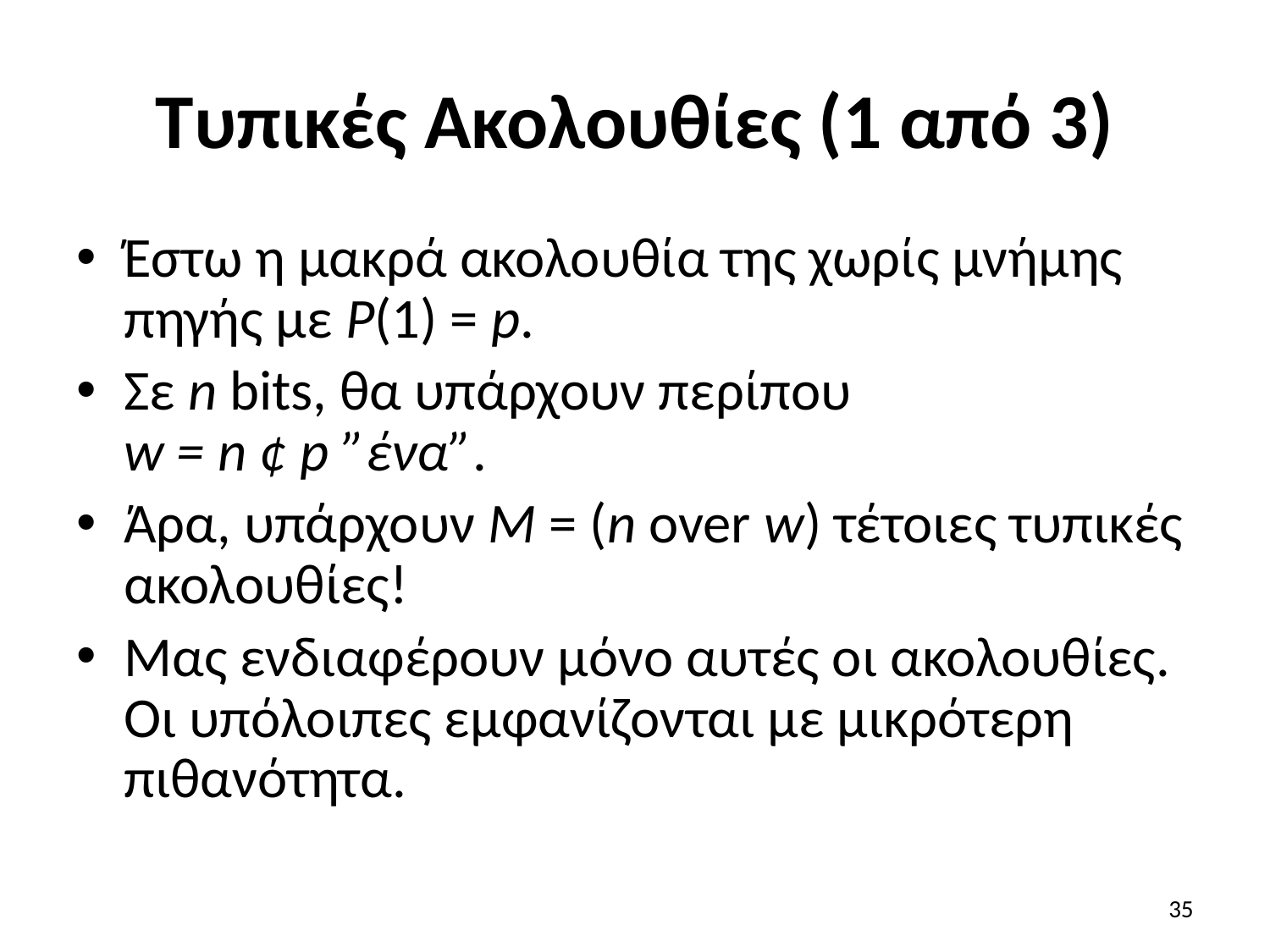

# Τυπικές Ακολουθίες (1 από 3)
Έστω η μακρά ακολουθία της χωρίς μνήμης πηγής με P(1) = p.
Σε n bits, θα υπάρχουν περίπου
w = n ¢ p ”ένα”.
Άρα, υπάρχουν M = (n over w) τέτοιες τυπικές ακολουθίες!
Μας ενδιαφέρουν μόνο αυτές οι ακολουθίες. Οι υπόλοιπες εμφανίζονται με μικρότερη πιθανότητα.
35